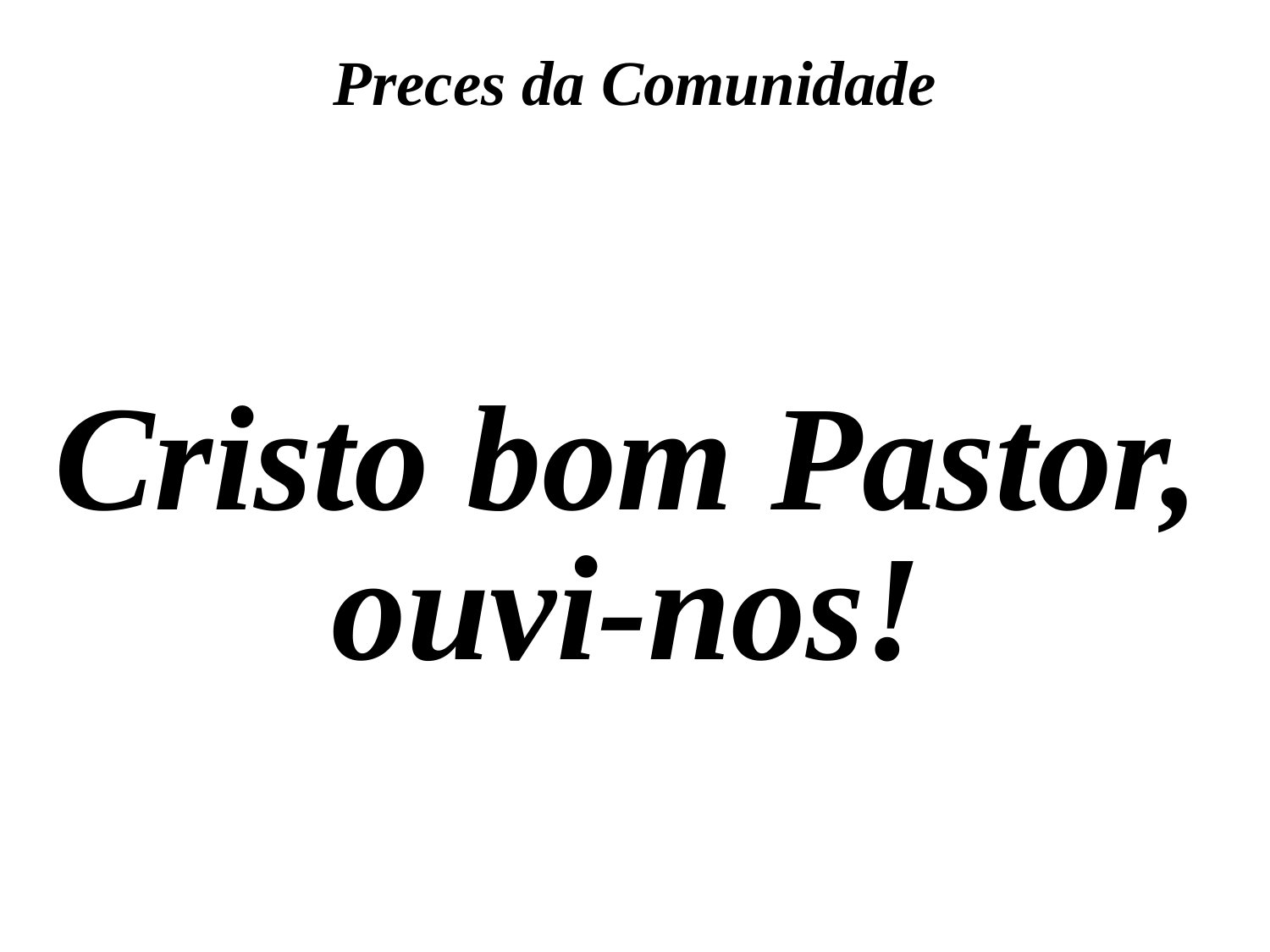

Preces da Comunidade
Cristo bom Pastor, ouvi-nos!